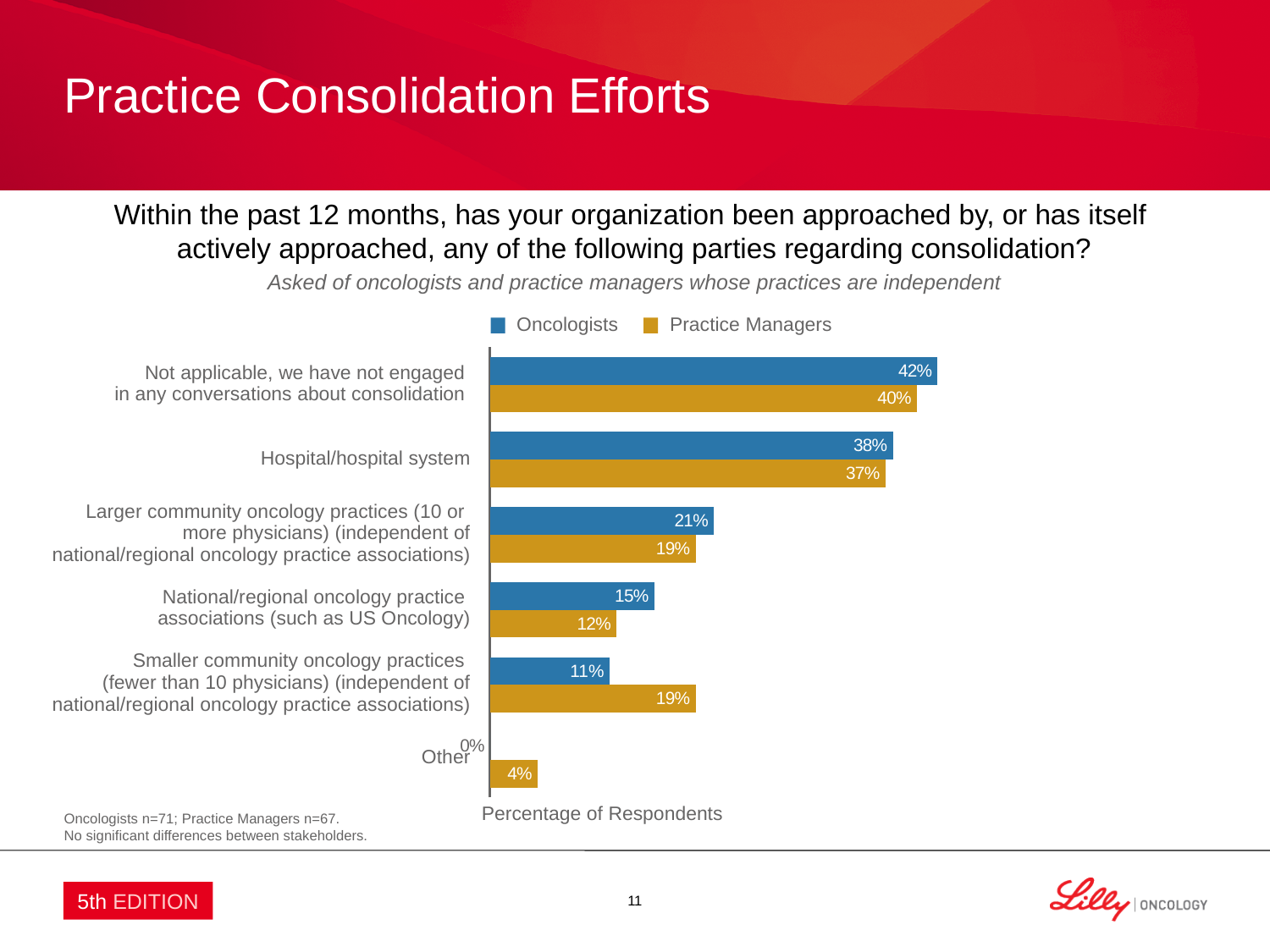

# Practice Consolidation Efforts
Within the past 12 months, has your organization been approached by, or has itself
actively approached, any of the following parties regarding consolidation?
Asked of oncologists and practice managers whose practices are independent
Oncologists

Practice Managers

### Chart

| Category | Oncologists | Practice Managers |
|---|---|---|
| Not applicable, we have not engaged in any conversations about consolidation  | 0.422535211267606 | 0.402985074626866 |
| Hospital / hospital system | 0.380281690140845 | 0.373134328358209 |
| Larger community oncology practices (10 or more physicians) (independent of national / regional oncology practice associations) | 0.211267605633803 | 0.194029850746269 |
| National / regional oncology practice associations (such as US Oncology) | 0.154929577464789 | 0.119402985074627 |
| Smaller community oncology practices (fewer than 10 physicians) (independent of national / regional oncology practice associations) | 0.112676056338028 | 0.194029850746269 |
| Other – please describe | 0.0 | 0.0447761194029851 |
| Not applicable, we have not engaged in any conversations about consolidation |
| --- |
| Hospital/hospital system |
| Larger community oncology practices (10 or more physicians) (independent of national/regional oncology practice associations) |
| National/regional oncology practice associations (such as US Oncology) |
| Smaller community oncology practices (fewer than 10 physicians) (independent of national/regional oncology practice associations) |
| Other |
Percentage of Respondents
Oncologists n=71; Practice Managers n=67.
No significant differences between stakeholders.